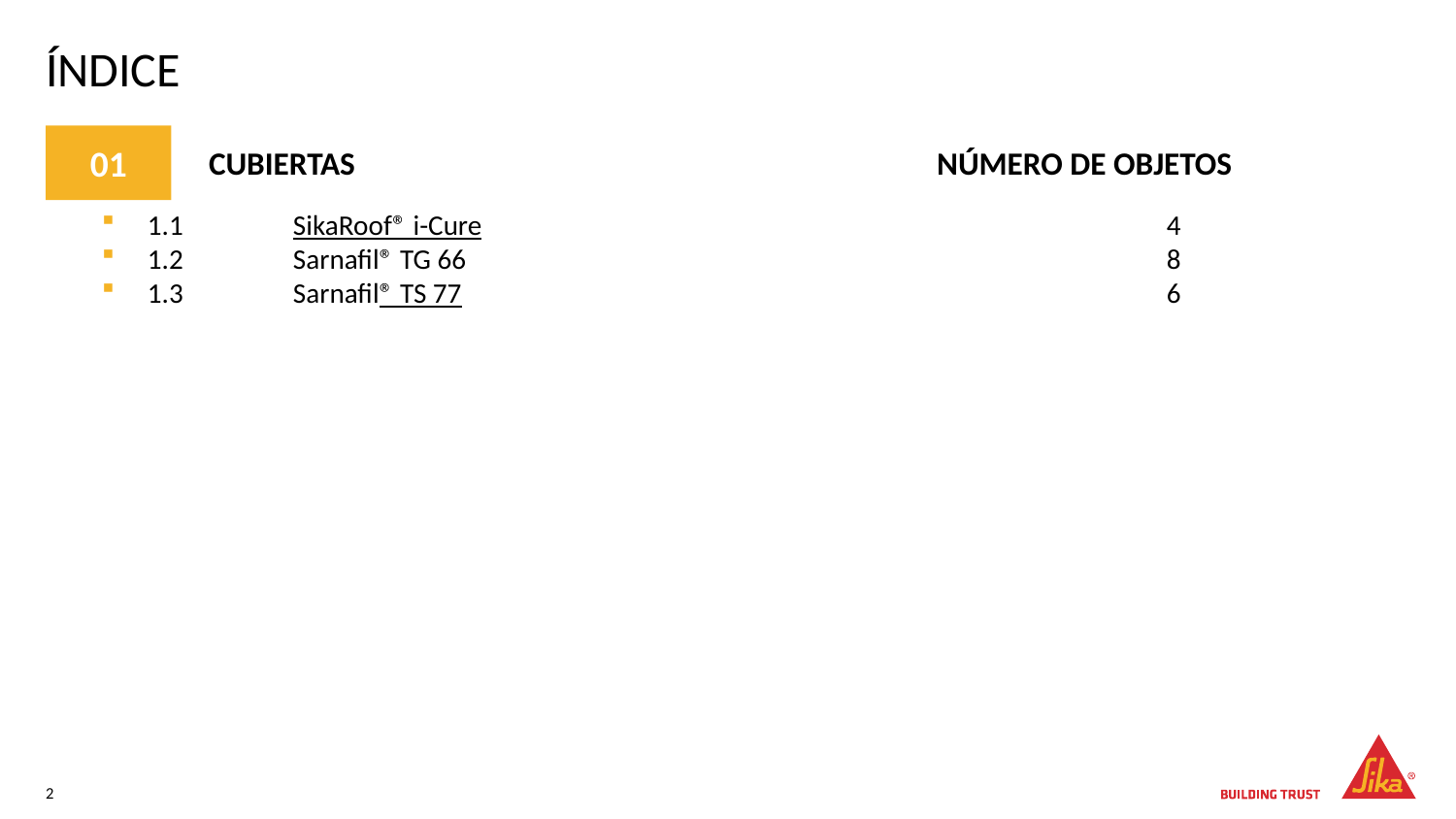

# ÍNDICE
01
CUBIERTAS				NÚMERO DE OBJETOS
1.1	SikaRoof® i-Cure					4
1.2	Sarnafil® TG 66					8
1.3	Sarnafil® TS 77					6
2